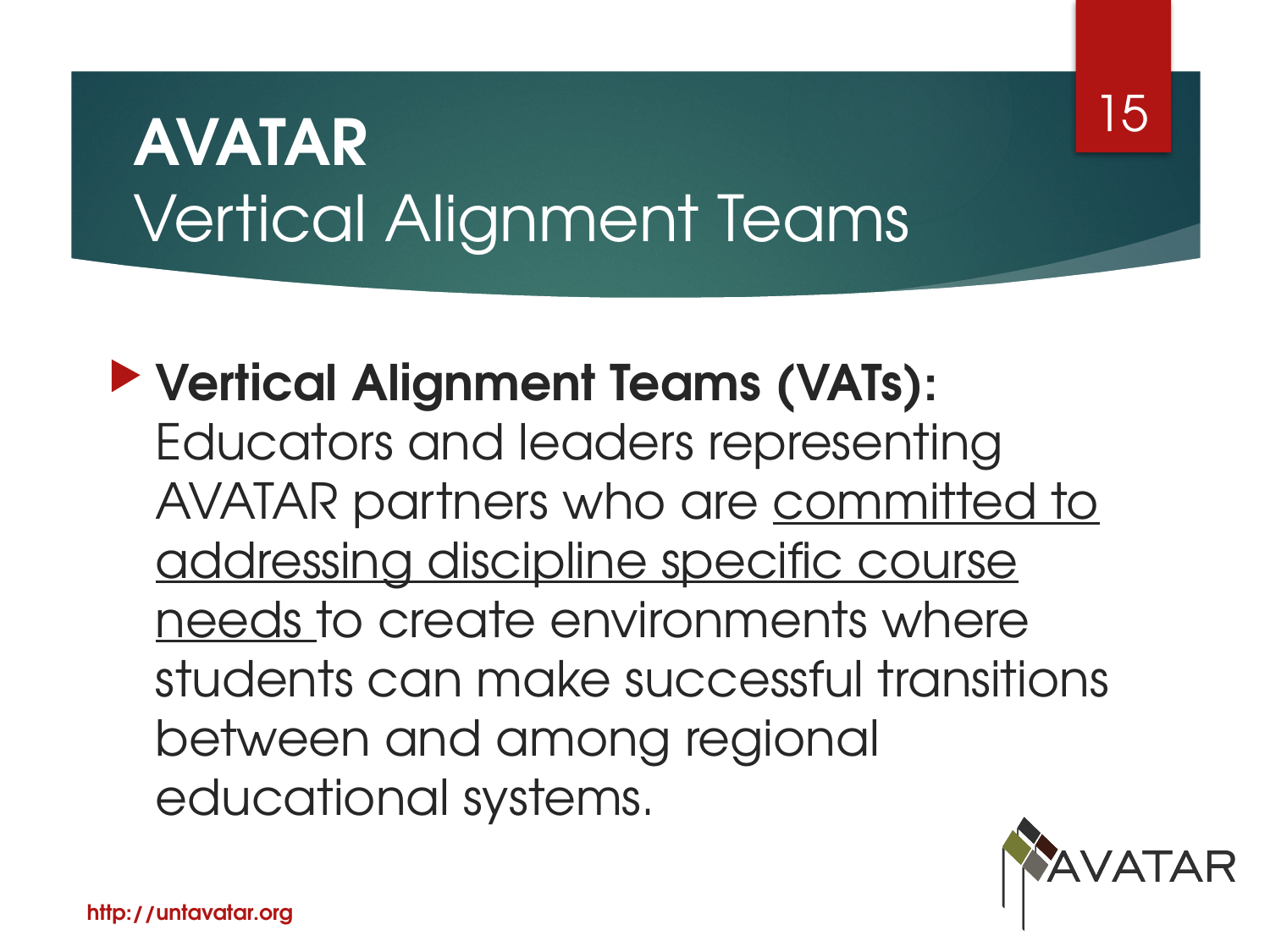

15
# AVATAR Vertical Alignment Teams
Vertical Alignment Teams (VATs):  Educators and leaders representing AVATAR partners who are committed to addressing discipline specific course needs to create environments where students can make successful transitions between and among regional educational systems.

http://untavatar.org